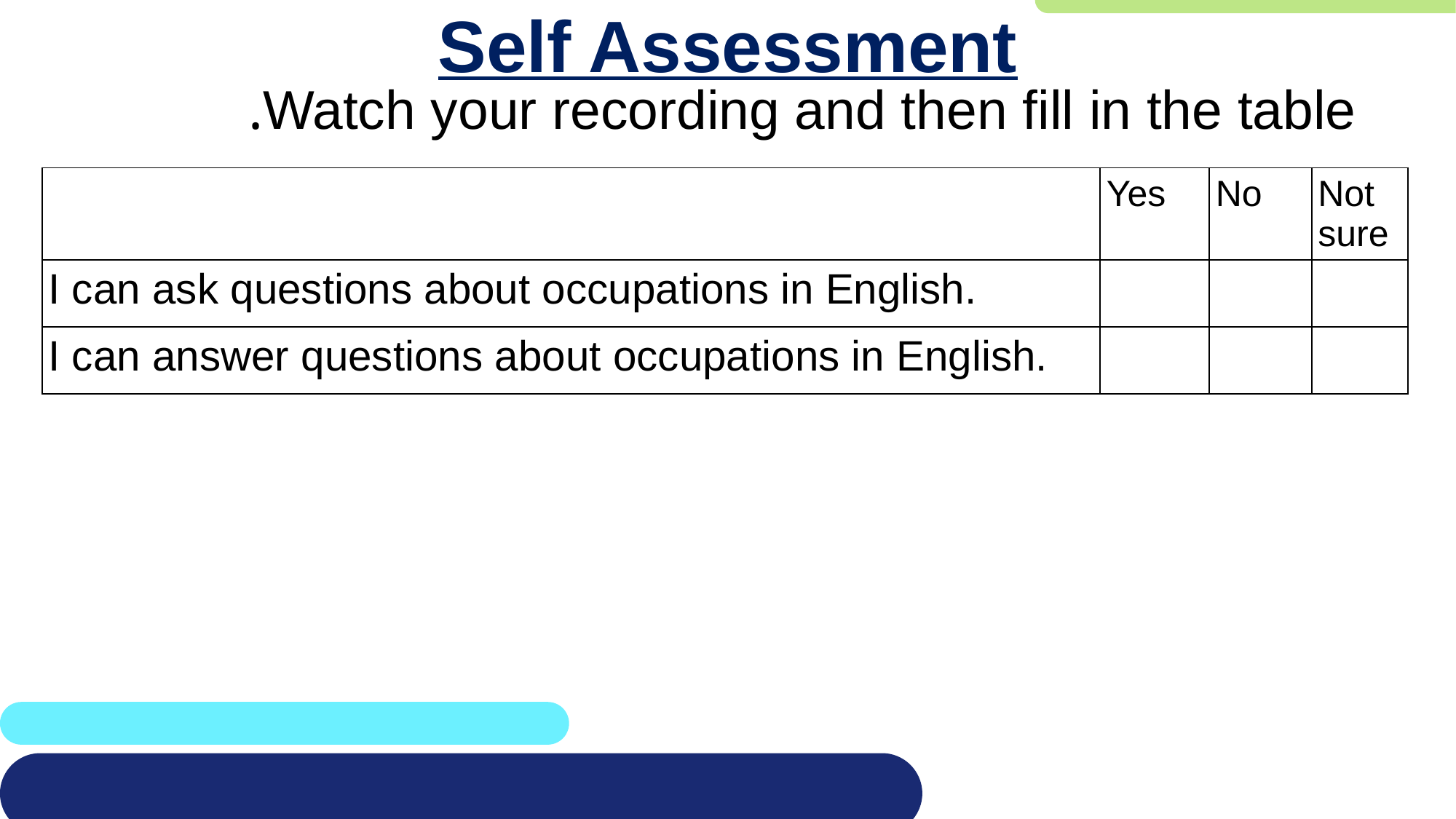

# Self Assessment
Watch your recording and then fill in the table.
|  | Yes | No | Not sure |
| --- | --- | --- | --- |
| I can ask questions about occupations in English. |  |  |  |
| I can answer questions about occupations in English. |  |  |  |